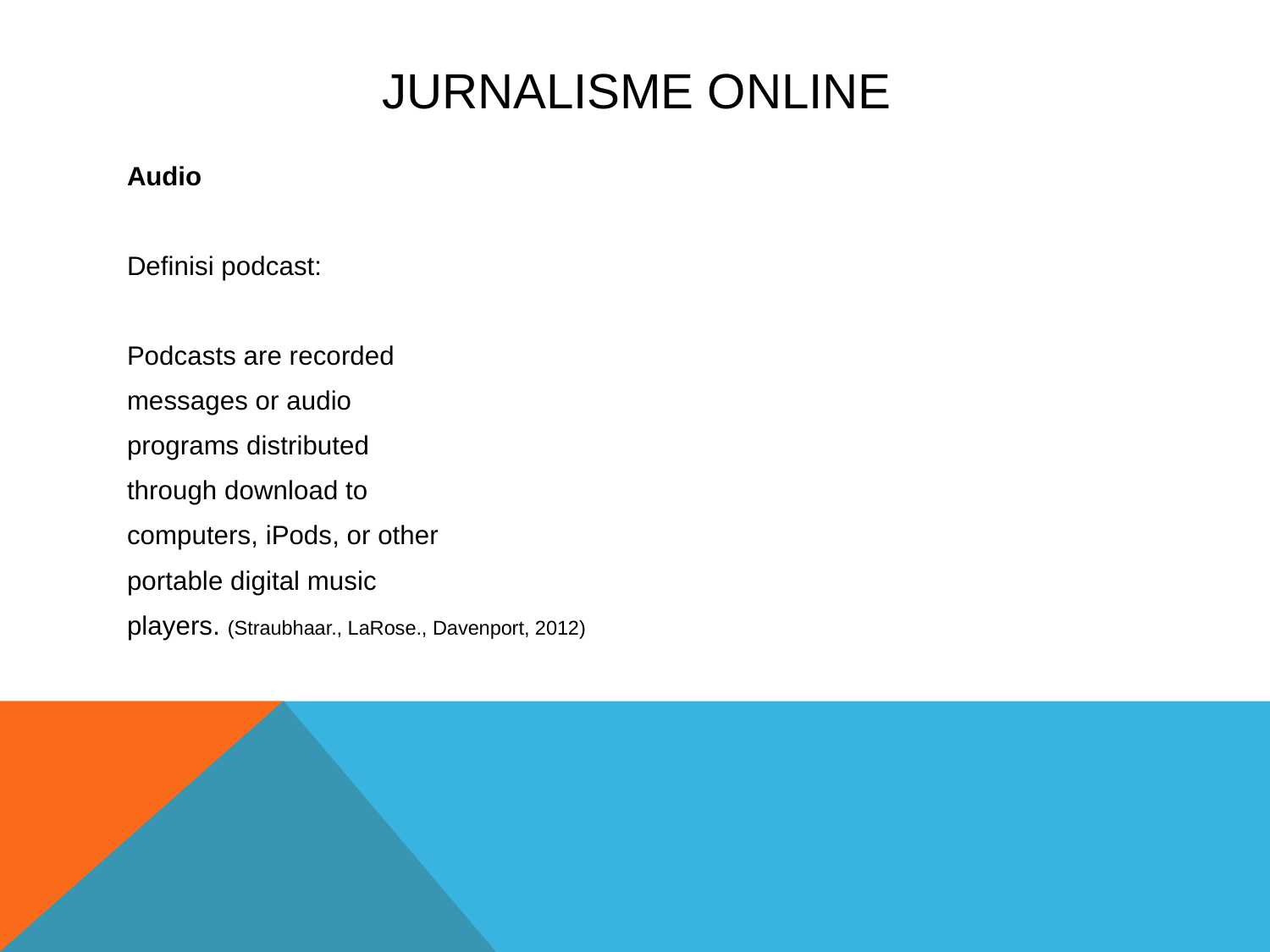

# Jurnalisme Online
Audio

Definisi podcast:

Podcasts are recorded
messages or audio
programs distributed
through download to
computers, iPods, or other
portable digital music
players. (Straubhaar., LaRose., Davenport, 2012)